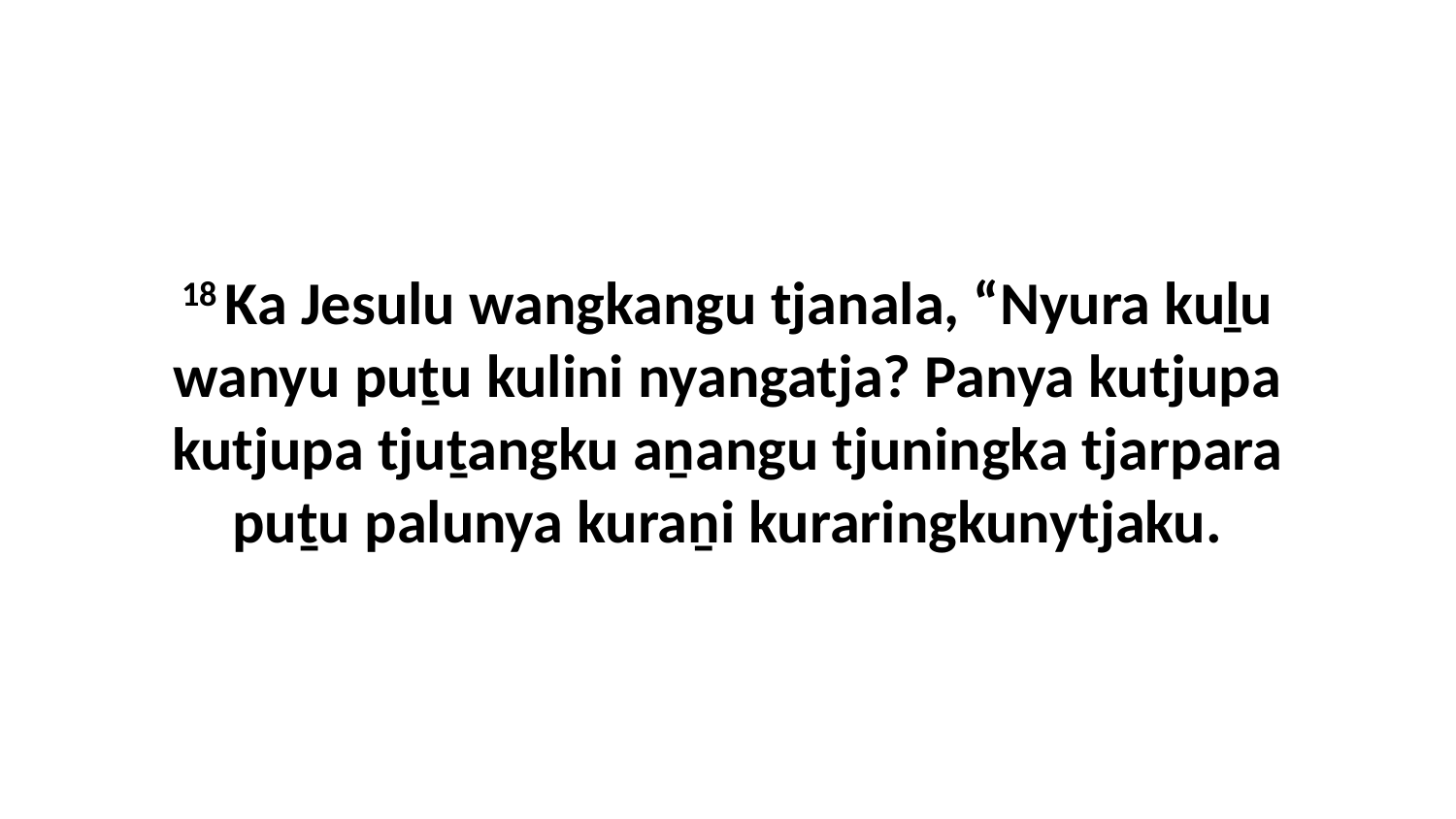

18 Ka Jesulu wangkangu tjanala, “Nyura kuḻu wanyu puṯu kulini nyangatja? Panya kutjupa kutjupa tjuṯangku aṉangu tjuningka tjarpara puṯu palunya kuraṉi kuraringkunytjaku.